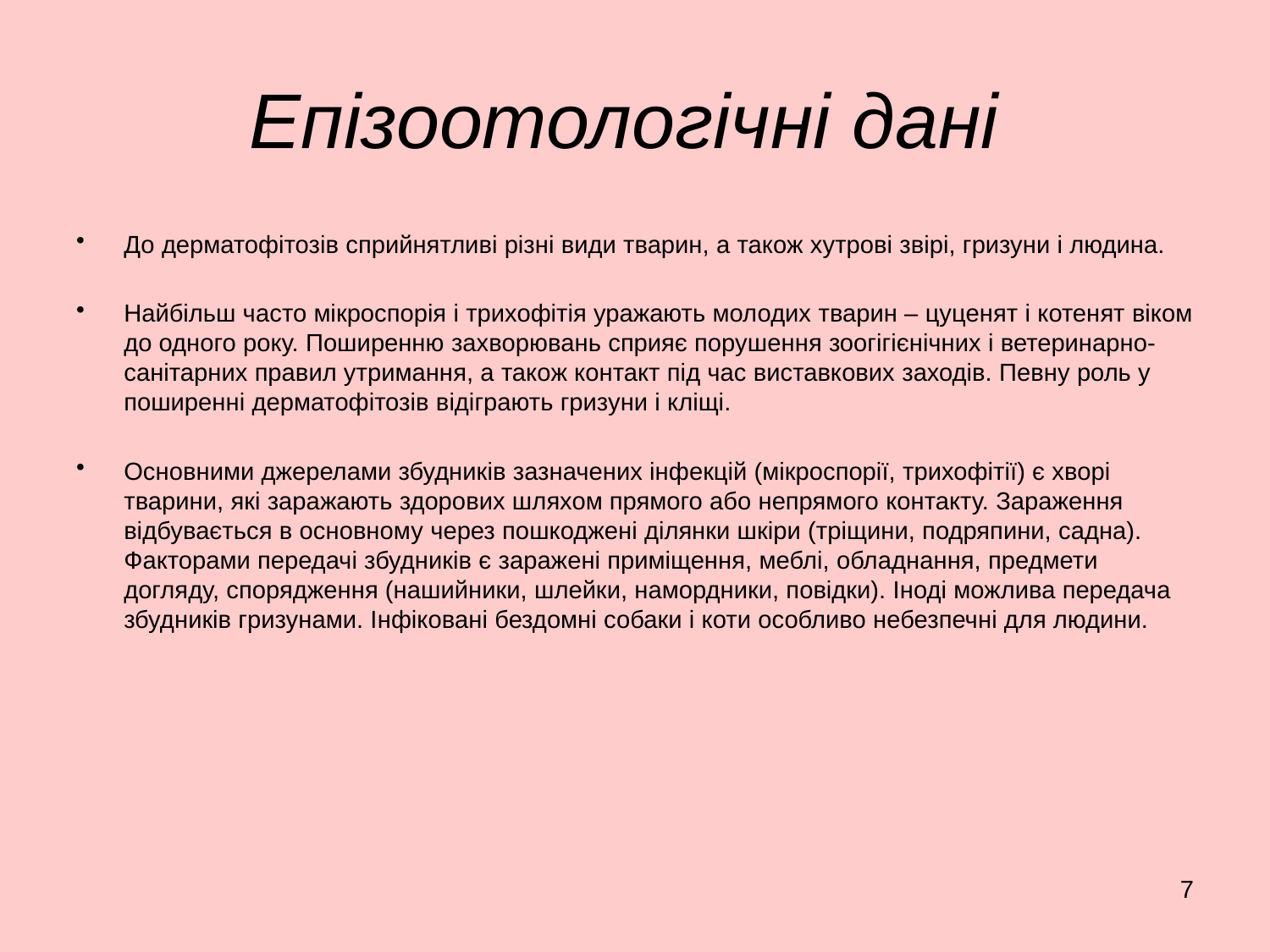

# Епізоотологічні дані
До дерматофітозів сприйнятливі різні види тварин, а також хутрові звірі, гризуни і людина.

Найбільш часто мікроспорія і трихофітія уражають молодих тварин – цуценят і котенят віком до одного року. Поширенню захворювань сприяє порушення зоогігієнічних і ветеринарно-санітарних правил утримання, а також контакт під час виставкових заходів. Певну роль у поширенні дерматофітозів відіграють гризуни і кліщі.

Основними джерелами збудників зазначених інфекцій (мікроспорії, трихофітії) є хворі тварини, які заражають здорових шляхом прямого або непрямого контакту. Зараження відбувається в основному через пошкоджені ділянки шкіри (тріщини, подряпини, садна). Факторами передачі збудників є заражені приміщення, меблі, обладнання, предмети догляду, спорядження (нашийники, шлейки, намордники, повідки). Іноді можлива передача збудників гризунами. Інфіковані бездомні собаки і коти особливо небезпечні для людини.
7